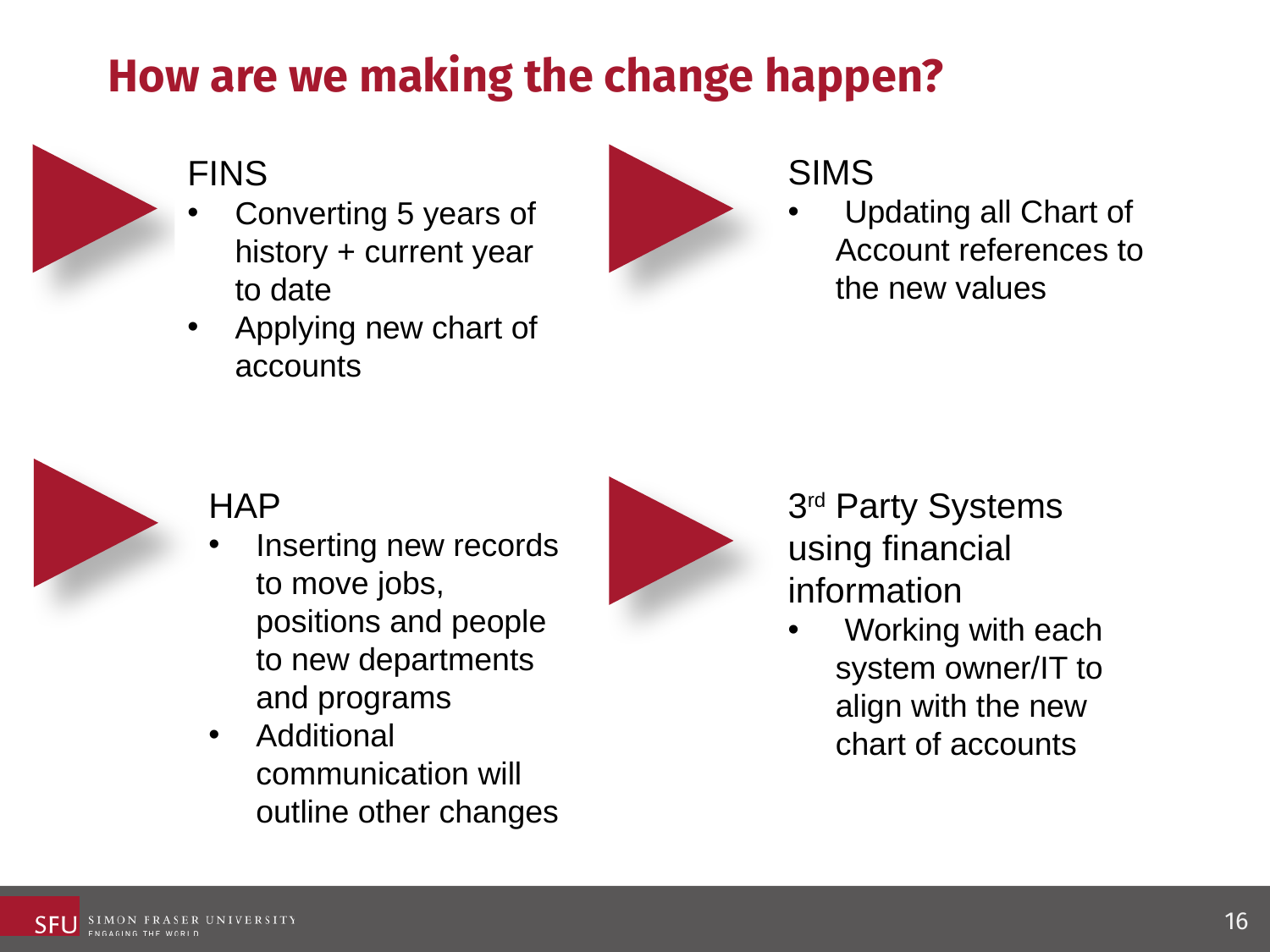

# How are we making the change happen?
SIMS
 Updating all Chart of Account references to the new values
FINS
Converting 5 years of history + current year to date
Applying new chart of accounts

HAP
Inserting new records to move jobs, positions and people to new departments and programs
Additional communication will outline other changes
3rd Party Systems using financial information
 Working with each system owner/IT to align with the new chart of accounts

16